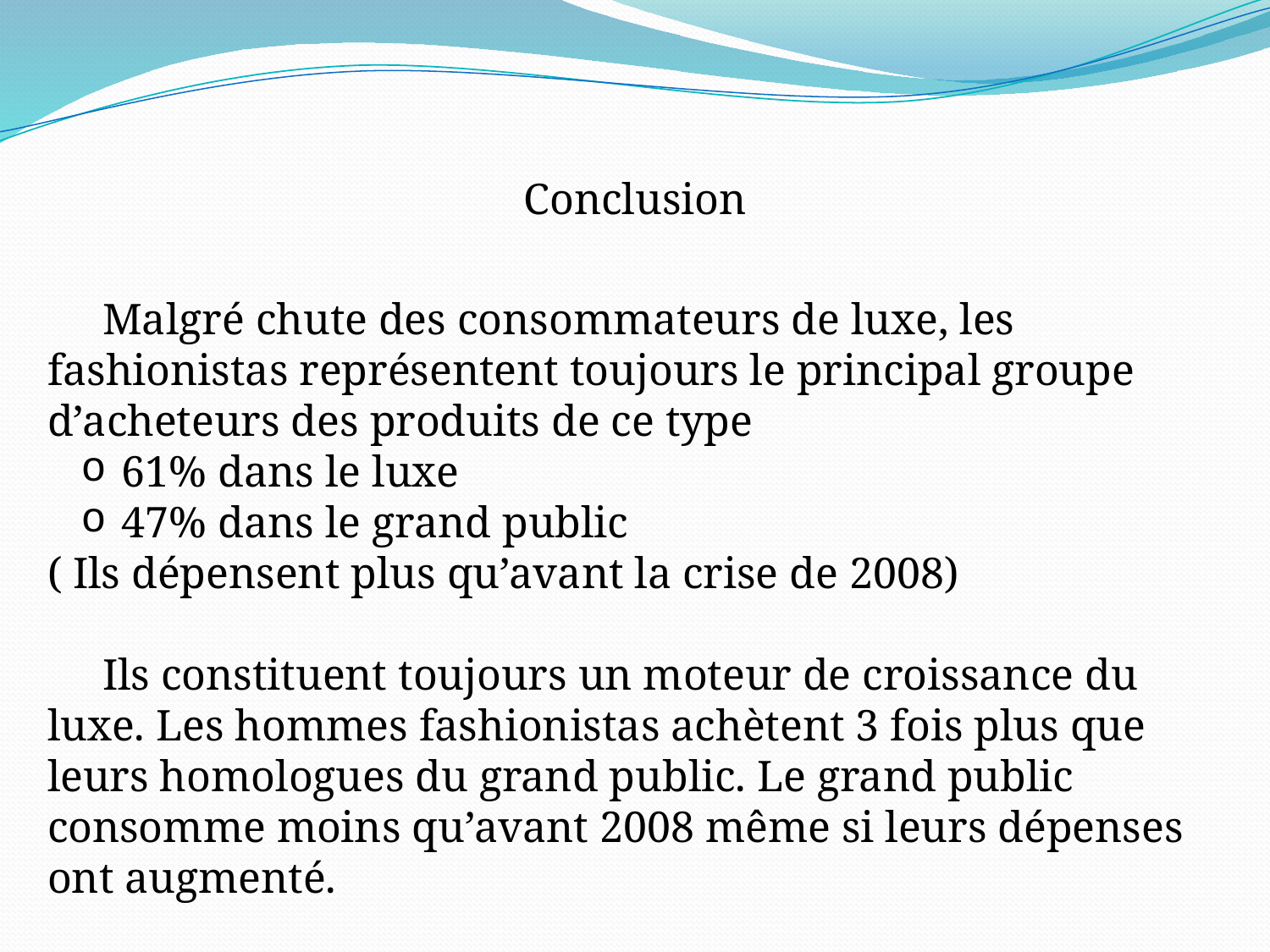

Conclusion
     Malgré chute des consommateurs de luxe, les fashionistas représentent toujours le principal groupe d’acheteurs des produits de ce type
 61% dans le luxe
 47% dans le grand public
( Ils dépensent plus qu’avant la crise de 2008)

     Ils constituent toujours un moteur de croissance du luxe. Les hommes fashionistas achètent 3 fois plus que leurs homologues du grand public. Le grand public consomme moins qu’avant 2008 même si leurs dépenses ont augmenté.